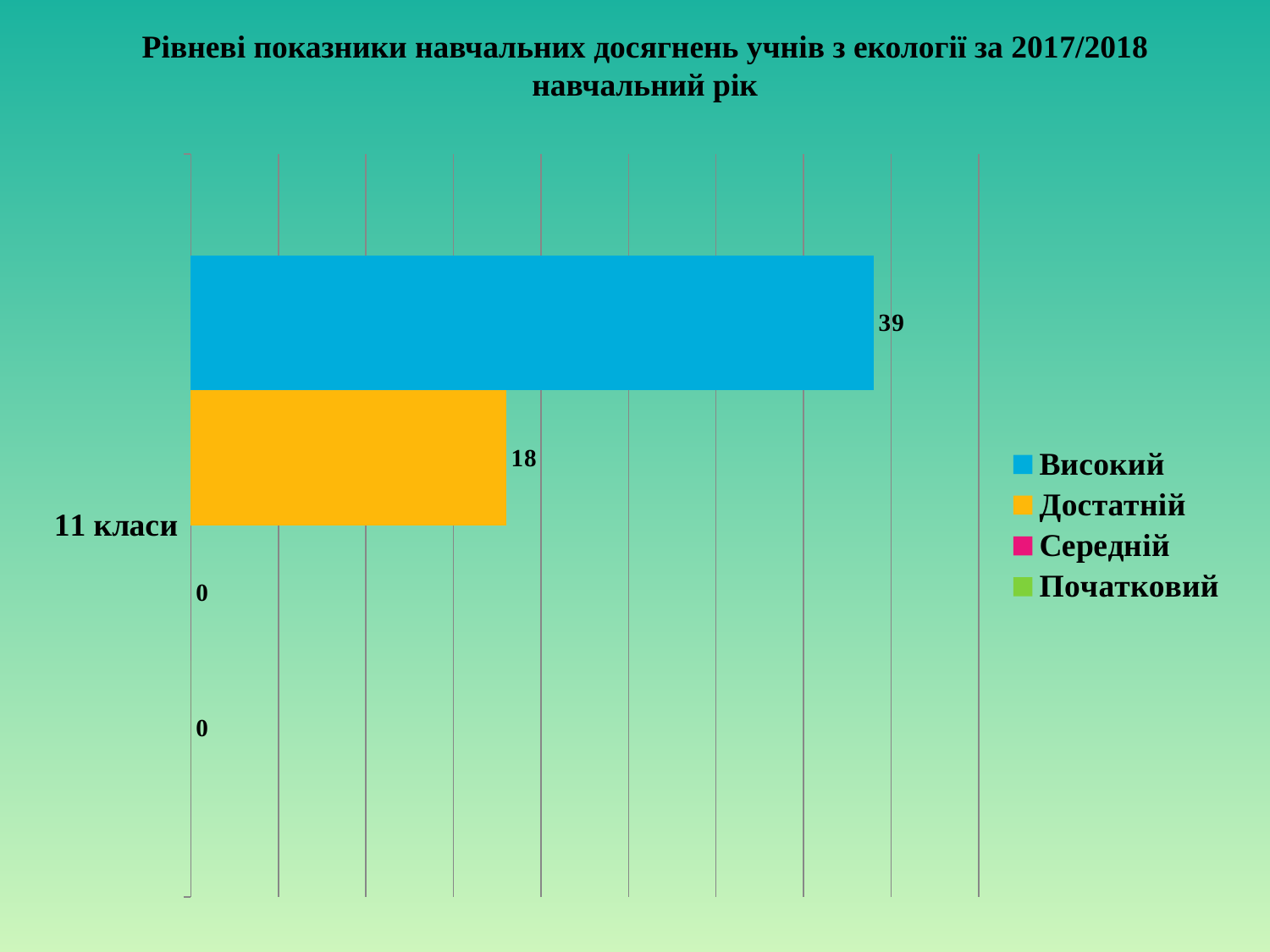

# Рівневі показники навчальних досягнень учнів з екології за 2017/2018 навчальний рік

### Chart

| Category | Початковий | Середній | Достатній | Високий |
|---|---|---|---|---|
| 11 класи | 0.0 | 0.0 | 18.0 | 39.0 |